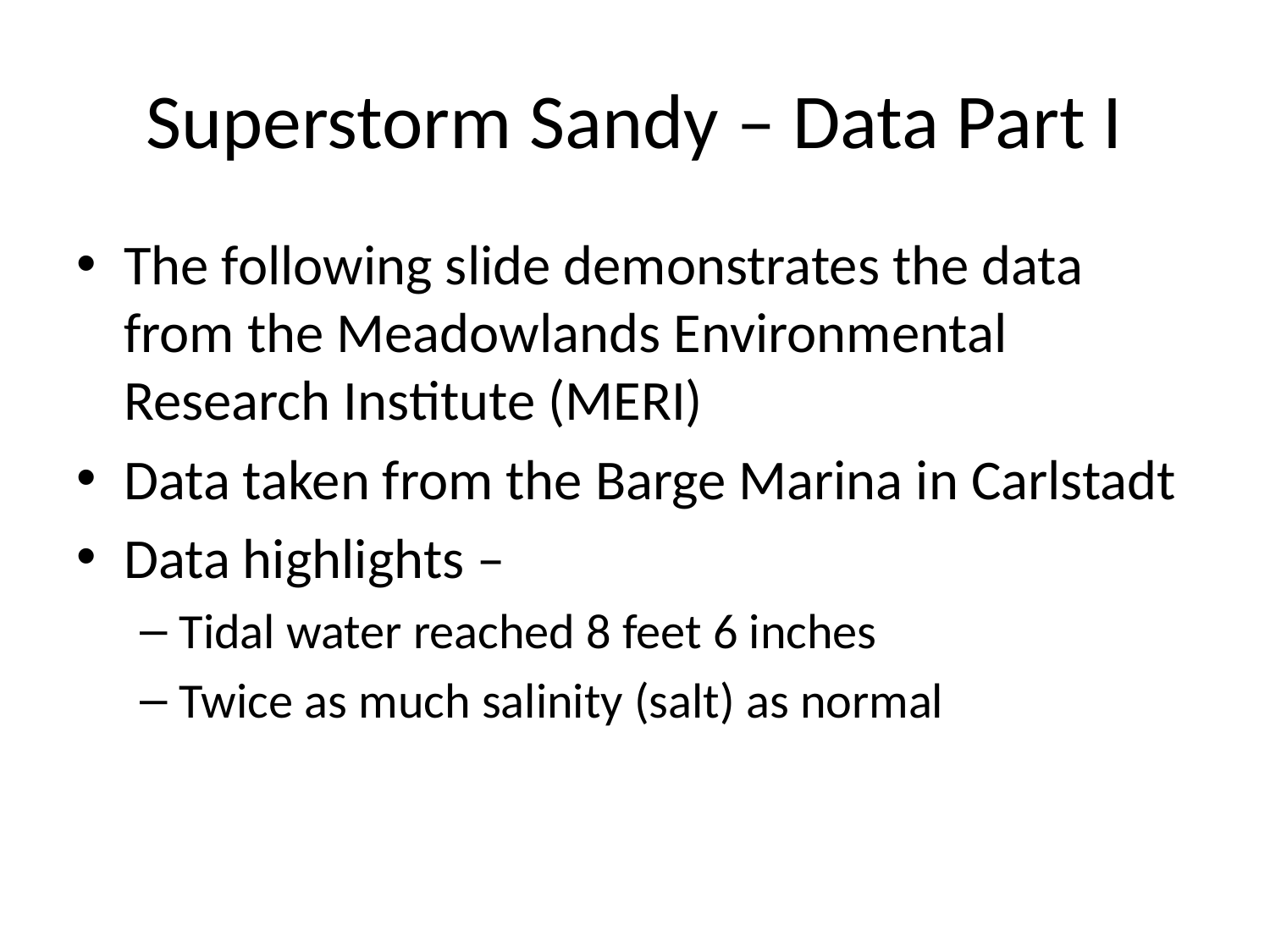

# Superstorm Sandy – Data Part I
The following slide demonstrates the data from the Meadowlands Environmental Research Institute (MERI)
Data taken from the Barge Marina in Carlstadt
Data highlights –
Tidal water reached 8 feet 6 inches
Twice as much salinity (salt) as normal